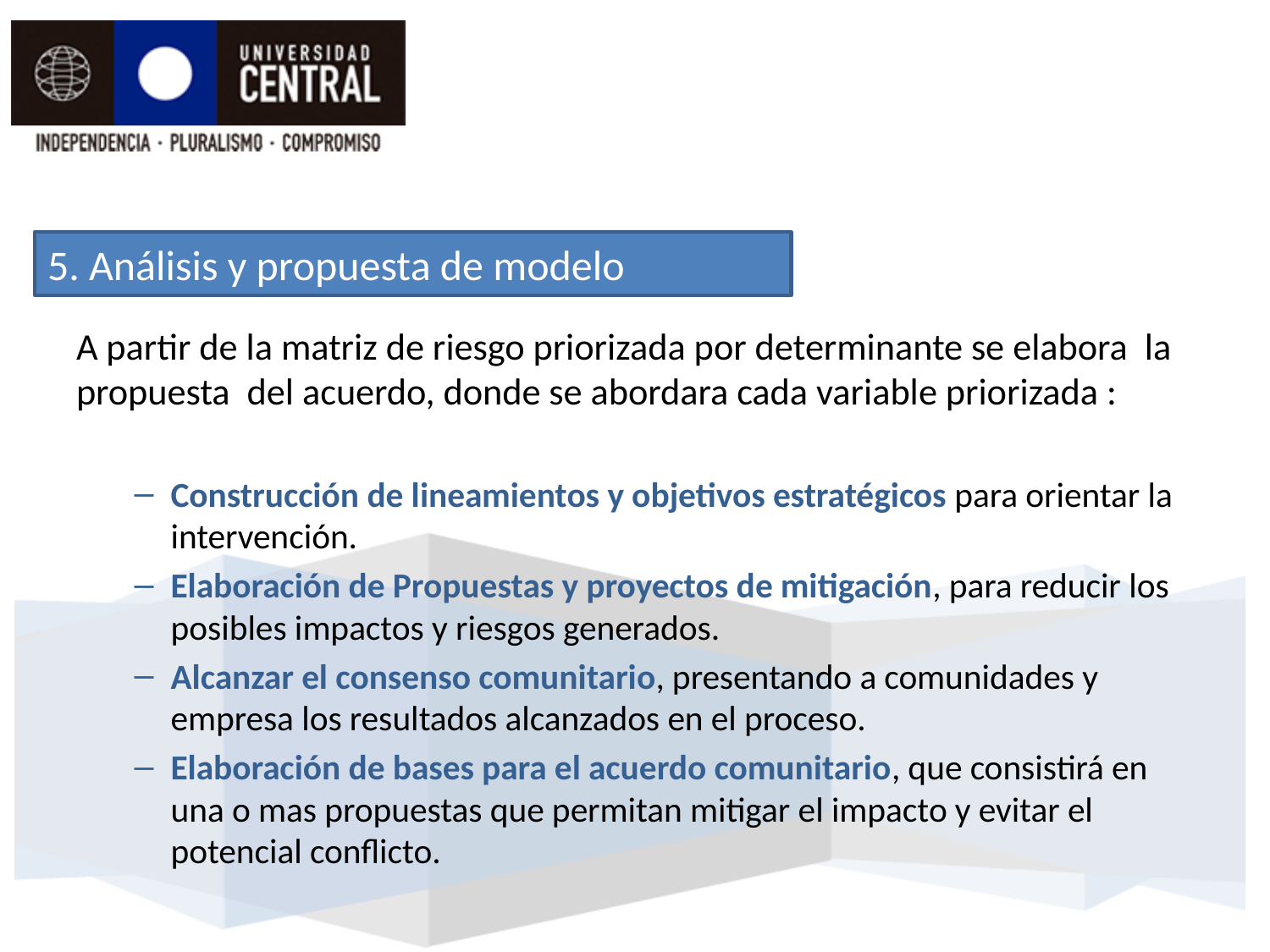

5. Análisis y propuesta de modelo
A partir de la matriz de riesgo priorizada por determinante se elabora  la propuesta  del acuerdo, donde se abordara cada variable priorizada :

Construcción de lineamientos y objetivos estratégicos para orientar la intervención.
Elaboración de Propuestas y proyectos de mitigación, para reducir los posibles impactos y riesgos generados.
Alcanzar el consenso comunitario, presentando a comunidades y empresa los resultados alcanzados en el proceso.
Elaboración de bases para el acuerdo comunitario, que consistirá en una o mas propuestas que permitan mitigar el impacto y evitar el potencial conflicto.